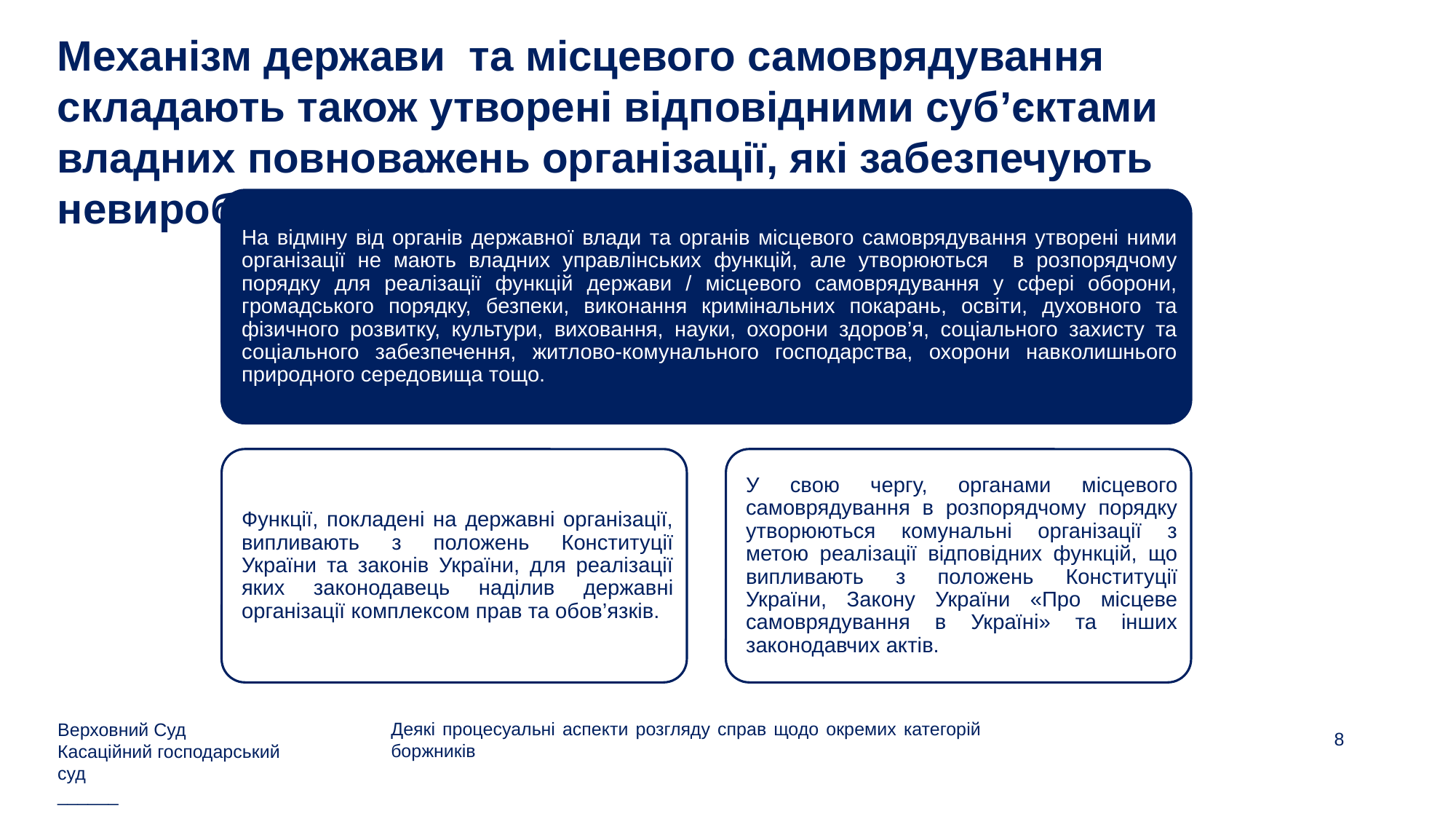

Механізм держави  та місцевого самоврядування складають також утворені відповідними суб’єктами владних повноважень організації, які забезпечують невиробничу діяльність
На відміну від органів державної влади та органів місцевого самоврядування утворені ними організації не мають владних управлінських функцій, але утворюються  в розпорядчому порядку для реалізації функцій держави / місцевого самоврядування у сфері оборони, громадського порядку, безпеки, виконання кримінальних покарань, освіти, духовного та фізичного розвитку, культури, виховання, науки, охорони здоров’я, соціального захисту та соціального забезпечення, житлово-комунального господарства, охорони навколишнього природного середовища тощо.
Функції, покладені на державні організації, випливають з положень Конституції України та законів України, для реалізації яких законодавець наділив державні організації комплексом прав та обов’язків.
У свою чергу, органами місцевого самоврядування в розпорядчому порядку утворюються комунальні організації з метою реалізації відповідних функцій, що випливають з положень Конституції України, Закону України «Про місцеве самоврядування в Україні» та інших законодавчих актів.
Верховний Суд
Касаційний господарський суд
______
8
Деякі процесуальні аспекти розгляду справ щодо окремих категорій боржників